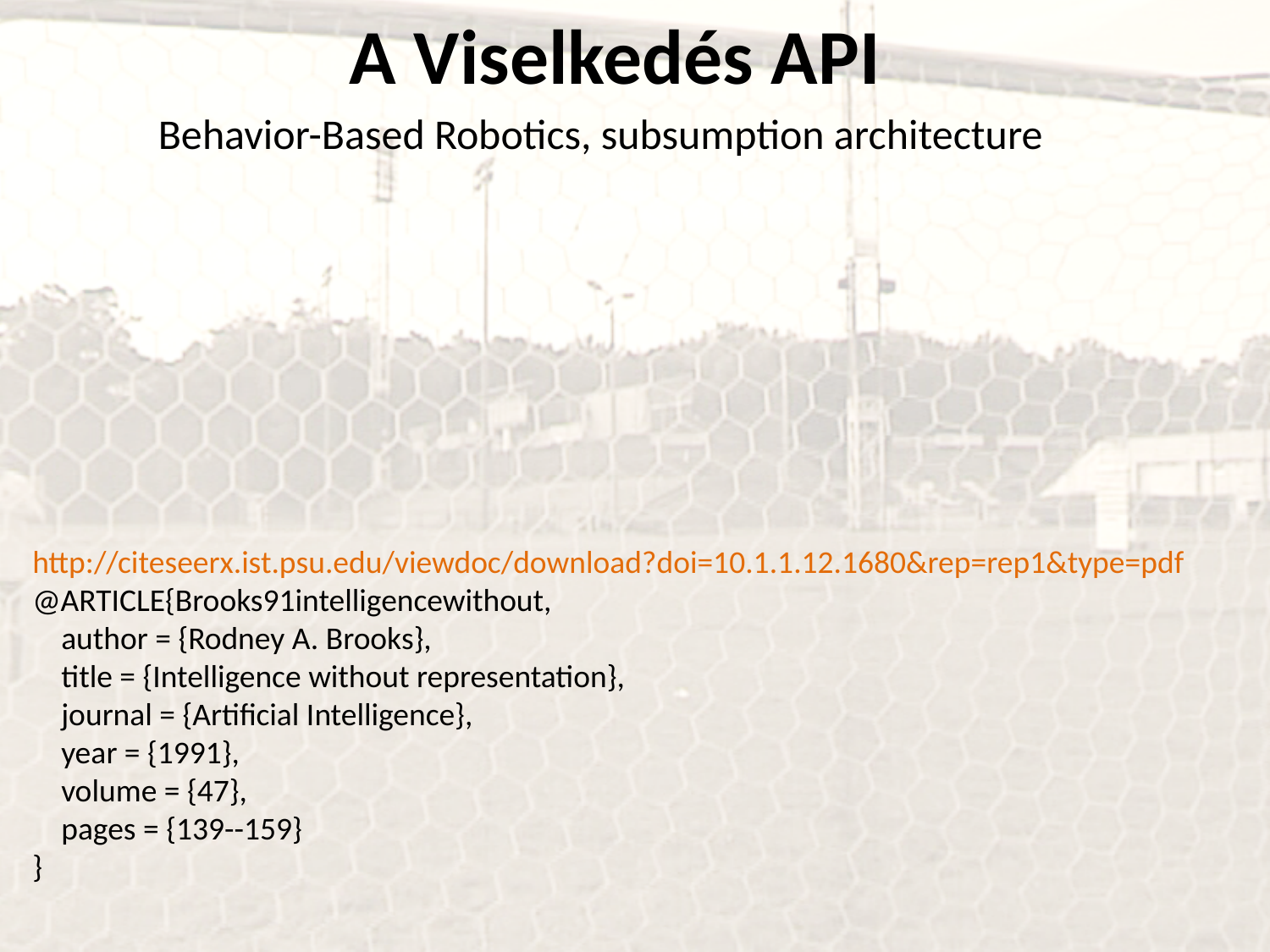

A Viselkedés API

Behavior-Based Robotics, subsumption architecture
http://citeseerx.ist.psu.edu/viewdoc/download?doi=10.1.1.12.1680&rep=rep1&type=pdf
@ARTICLE{Brooks91intelligencewithout,
    author = {Rodney A. Brooks},
    title = {Intelligence without representation},
    journal = {Artificial Intelligence},
    year = {1991},
    volume = {47},
    pages = {139--159}
}